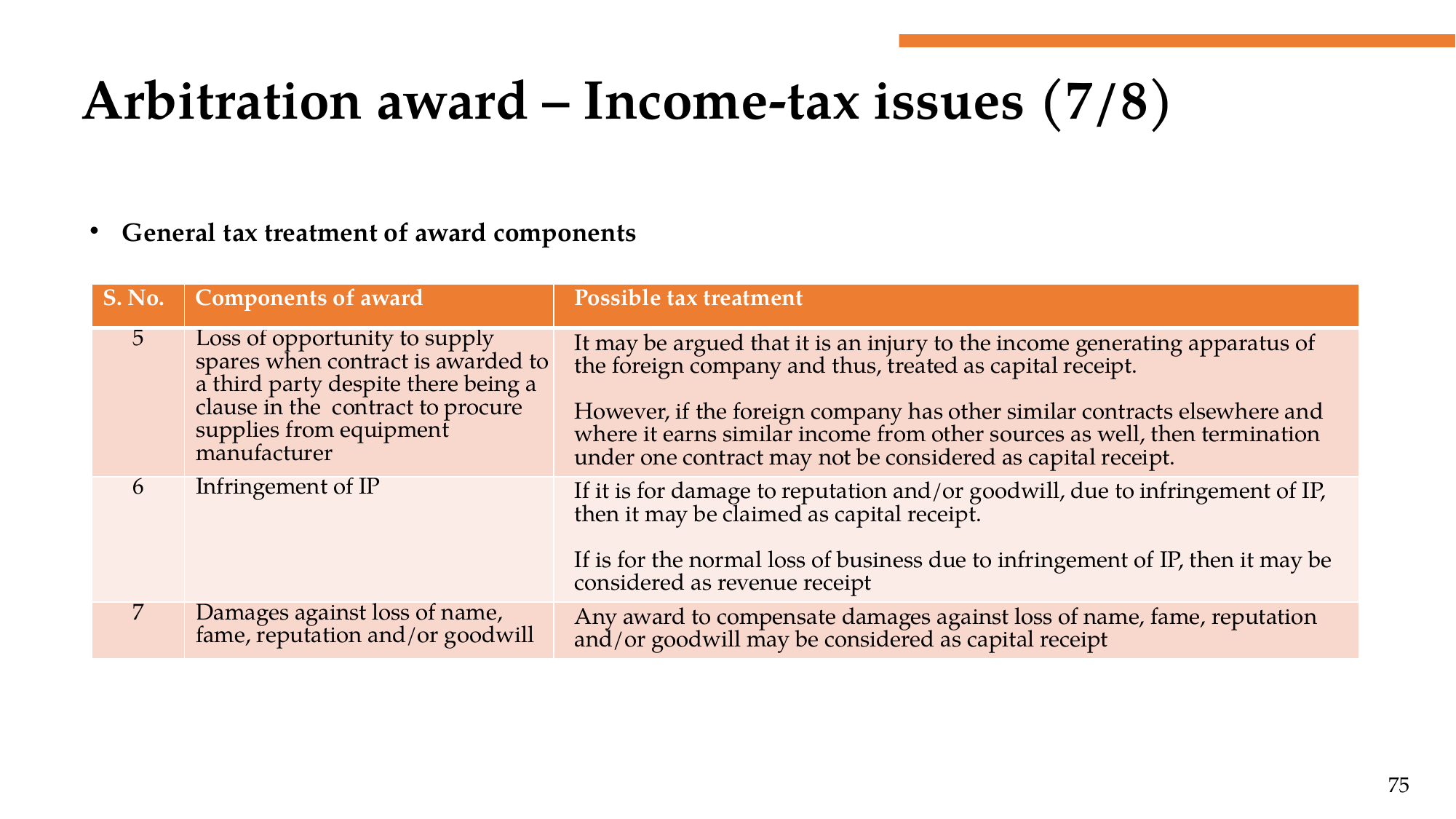

# Arbitration award – Income-tax issues (7/8)
General tax treatment of award components

| S. No. | Components of award | Possible tax treatment |
| --- | --- | --- |
| 5 | Loss of opportunity to supply spares when contract is awarded to a third party despite there being a clause in the contract to procure supplies from equipment manufacturer | It may be argued that it is an injury to the income generating apparatus of the foreign company and thus, treated as capital receipt. However, if the foreign company has other similar contracts elsewhere and where it earns similar income from other sources as well, then termination under one contract may not be considered as capital receipt. |
| 6 | Infringement of IP | If it is for damage to reputation and/or goodwill, due to infringement of IP, then it may be claimed as capital receipt. If is for the normal loss of business due to infringement of IP, then it may be considered as revenue receipt |
| 7 | Damages against loss of name, fame, reputation and/or goodwill | Any award to compensate damages against loss of name, fame, reputation and/or goodwill may be considered as capital receipt |
75